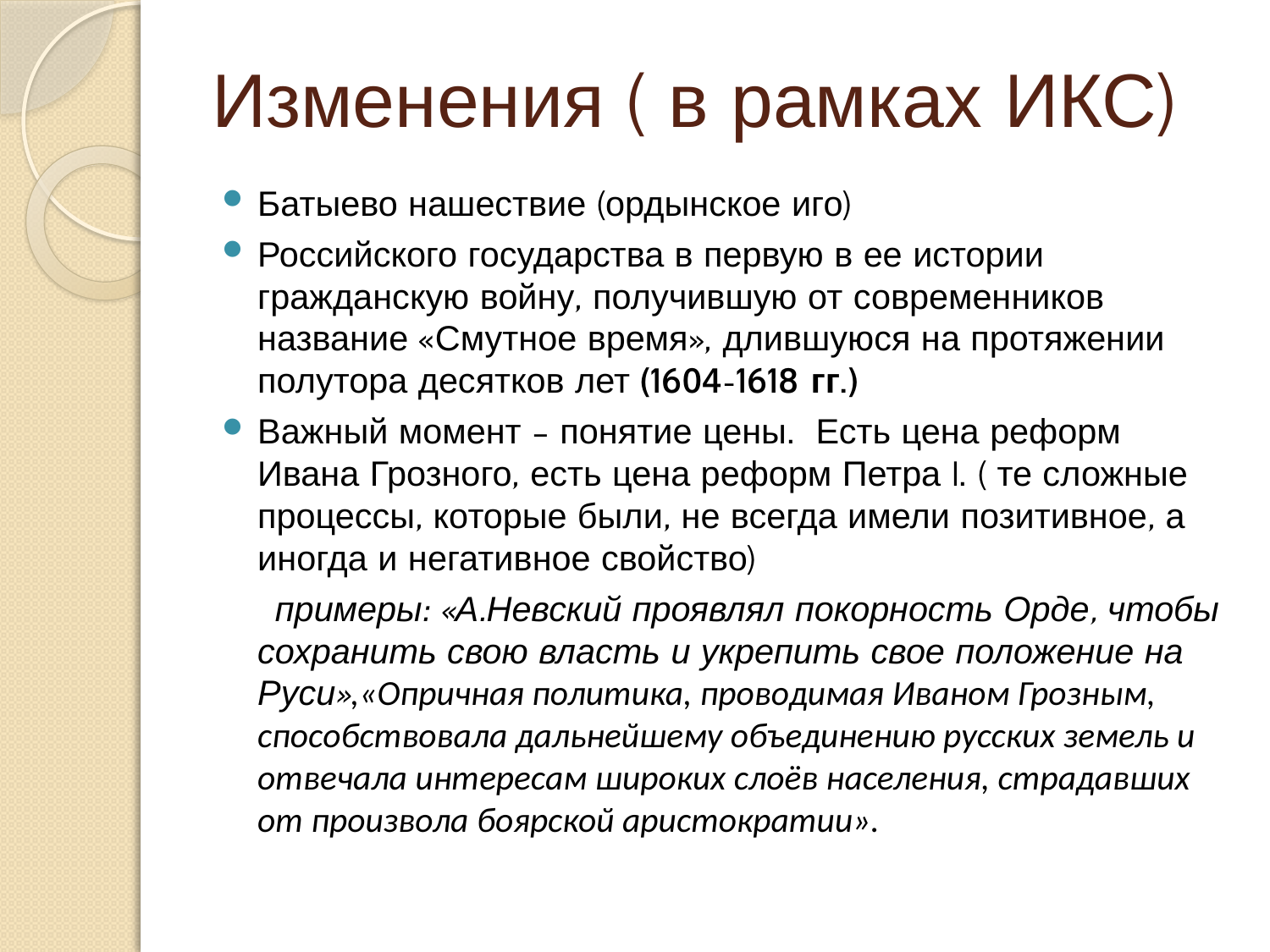

# Изменения ( в рамках ИКС)
Батыево нашествие (ордынское иго)
Российского государства в первую в ее истории гражданскую войну, получившую от современников название «Смутное время», длившуюся на протяжении полутора десятков лет (1604-1618 гг.)
Важный момент – понятие цены.  Есть цена реформ Ивана Грозного, есть цена реформ Петра I. ( те сложные процессы, которые были, не всегда имели позитивное, а иногда и негативное свойство)
     примеры: «А.Невский проявлял покорность Орде, чтобы сохранить свою власть и укрепить свое положение на Руси»,«Опричная политика, проводимая Иваном Грозным, способствовала дальнейшему объединению русских земель и отвечала интересам широких слоёв населения, страдавших от произвола боярской аристократии».